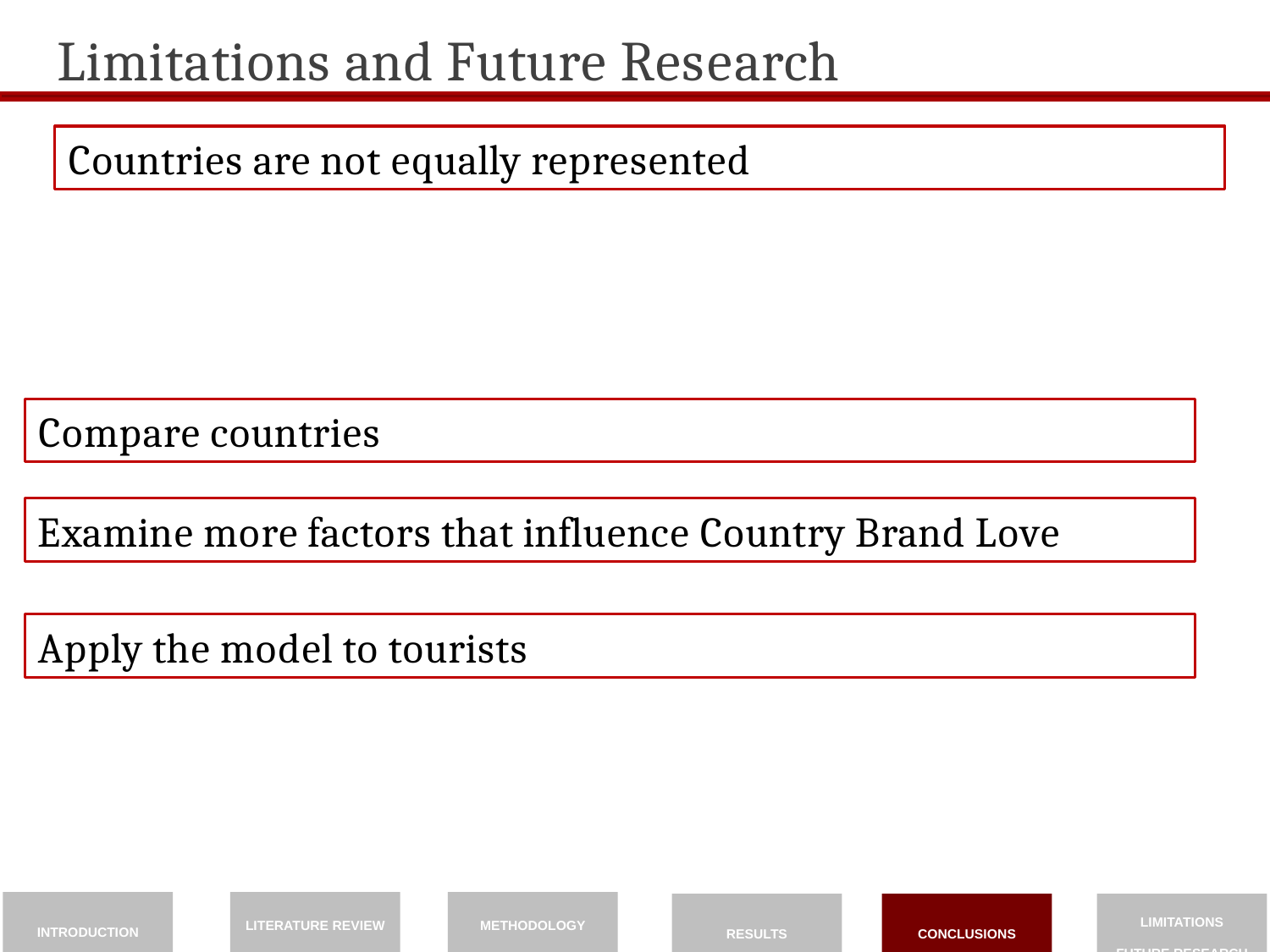

Limitations and Future Research

Countries are not equally represented
Compare countries
Examine more factors that influence Country Brand Love
Apply the model to tourists
INTRODUCTION

LITERATURE REVIEW

METHODOLOGY
RESULTS
CONCLUSIONS
LIMITATIONS
FUTURE RESEARCH